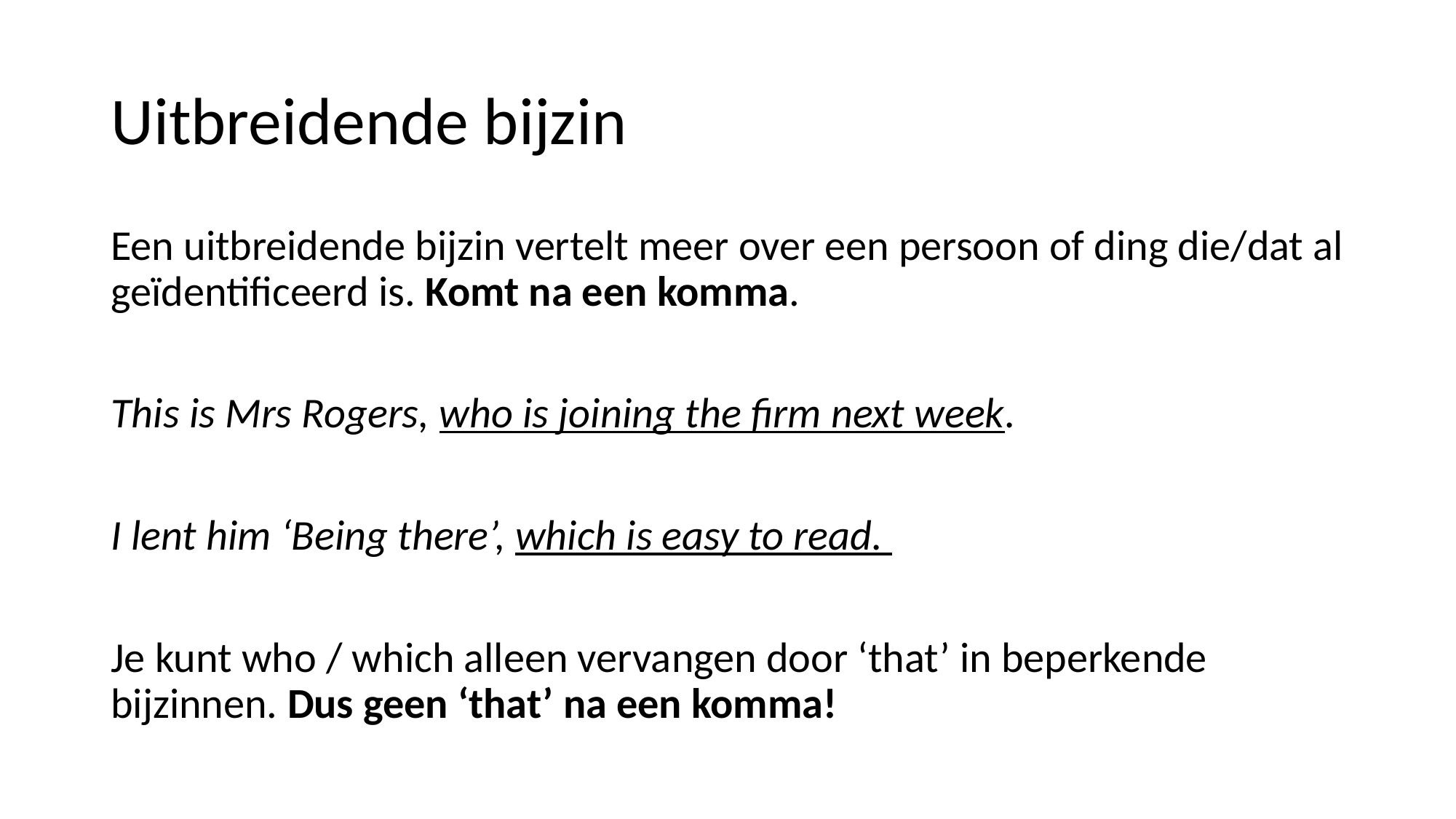

# Uitbreidende bijzin
Een uitbreidende bijzin vertelt meer over een persoon of ding die/dat al geïdentificeerd is. Komt na een komma.

This is Mrs Rogers, who is joining the firm next week.

I lent him ‘Being there’, which is easy to read.

Je kunt who / which alleen vervangen door ‘that’ in beperkende bijzinnen. Dus geen ‘that’ na een komma!